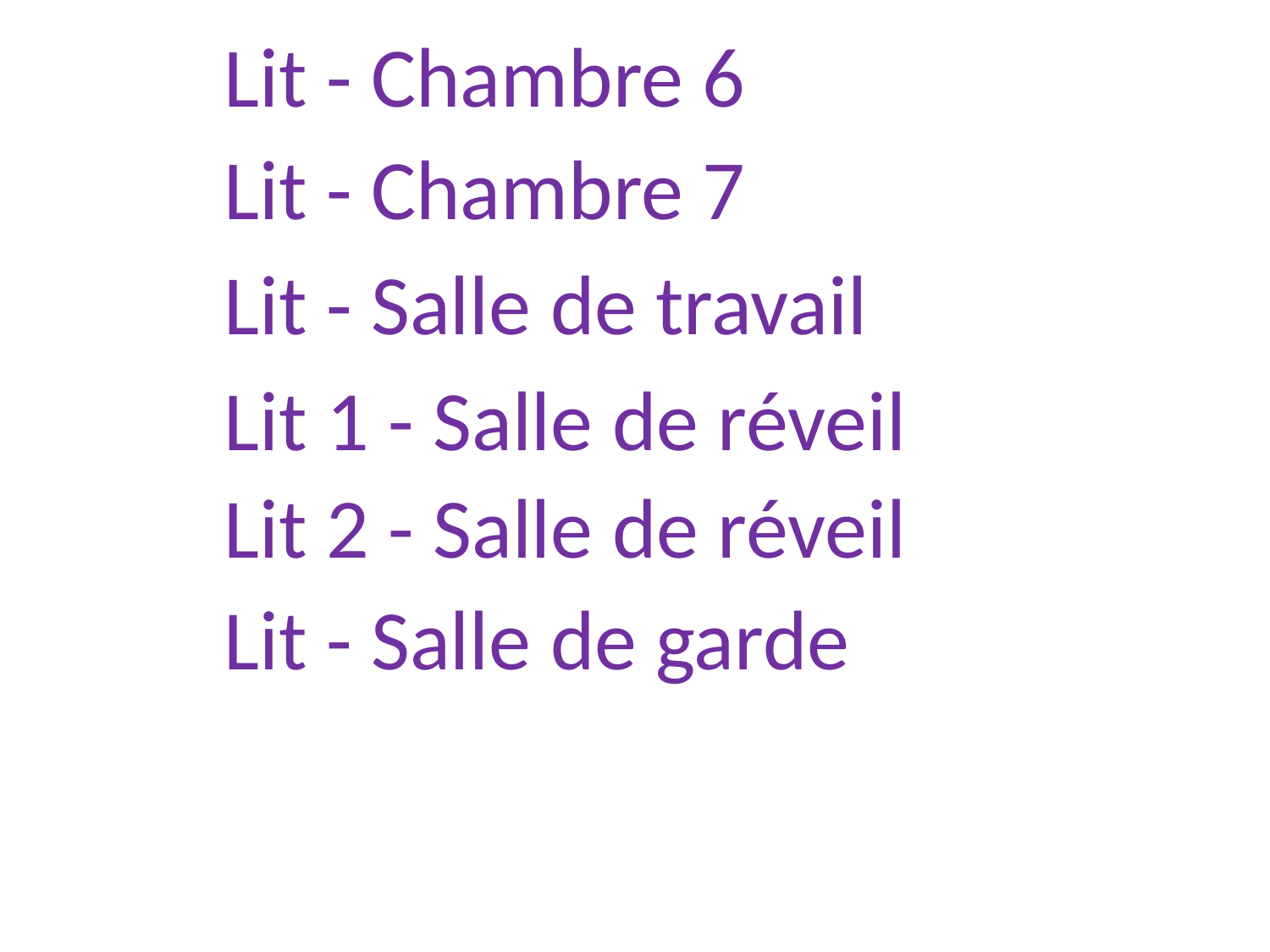

Lit - Chambre 6
Lit - Chambre 7
Lit - Salle de travail
Lit 1 - Salle de réveil
Lit 2 - Salle de réveil
Lit - Salle de garde